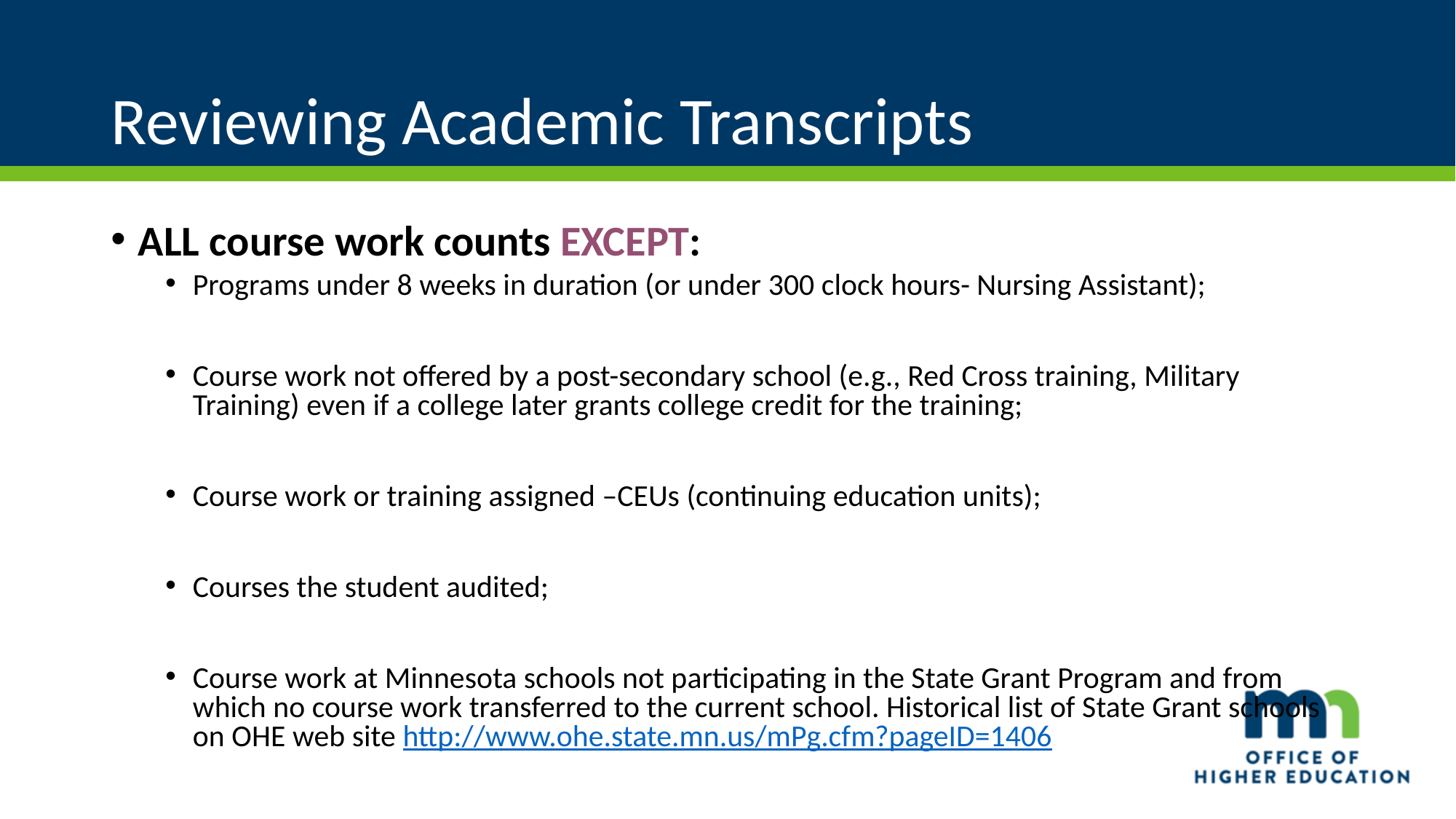

# Reviewing Academic Transcripts
ALL course work counts EXCEPT:
Programs under 8 weeks in duration (or under 300 clock hours- Nursing Assistant);

Course work not offered by a post-secondary school (e.g., Red Cross training, Military Training) even if a college later grants college credit for the training;

Course work or training assigned –CEUs (continuing education units);

Courses the student audited;

Course work at Minnesota schools not participating in the State Grant Program and from which no course work transferred to the current school. Historical list of State Grant schools on OHE web site http://www.ohe.state.mn.us/mPg.cfm?pageID=1406